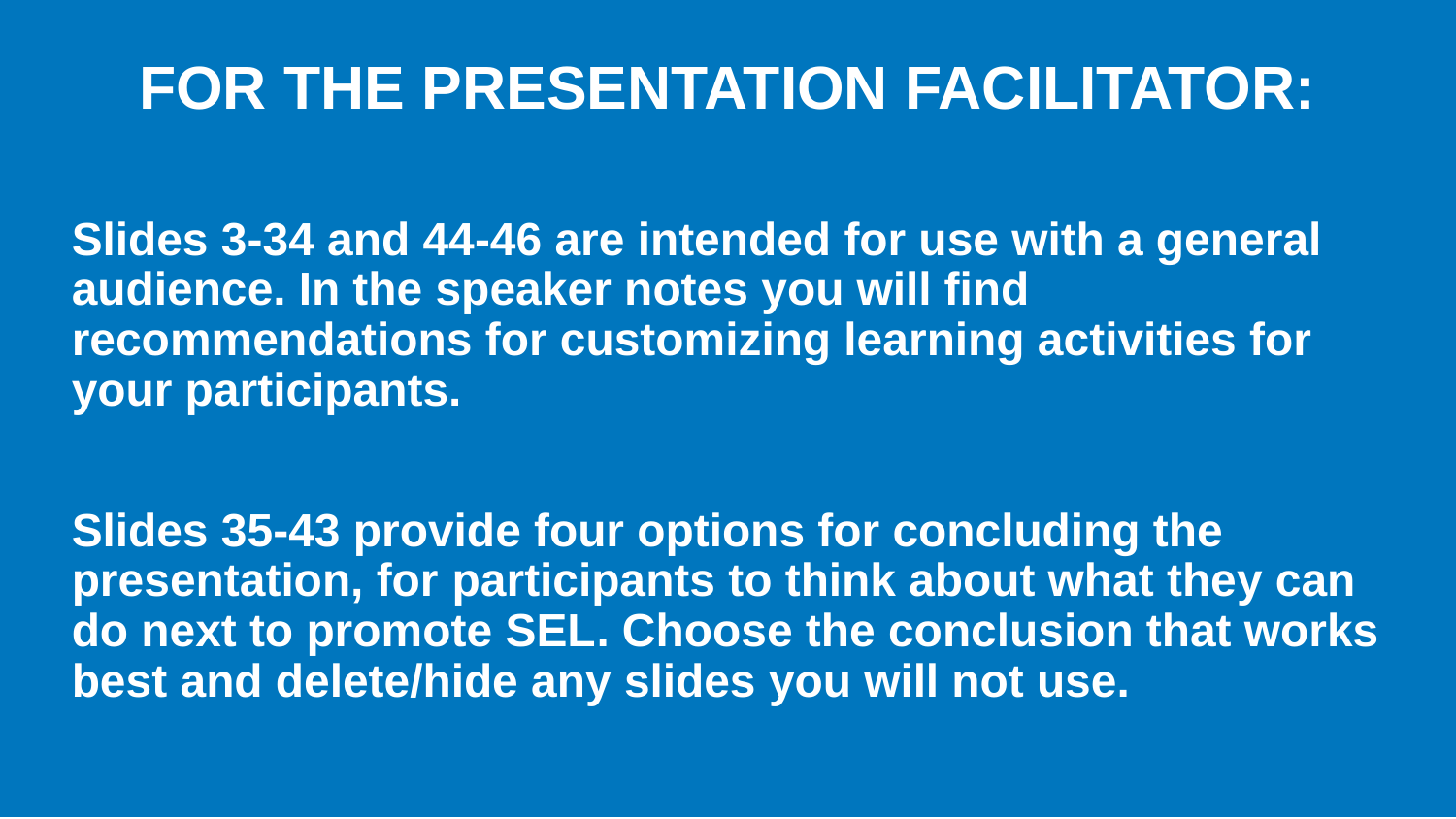

FOR THE PRESENTATION FACILITATOR:
Slides 3-34 and 44-46 are intended for use with a general audience. In the speaker notes you will find recommendations for customizing learning activities for your participants.

Slides 35-43 provide four options for concluding the presentation, for participants to think about what they can do next to promote SEL. Choose the conclusion that works best and delete/hide any slides you will not use.